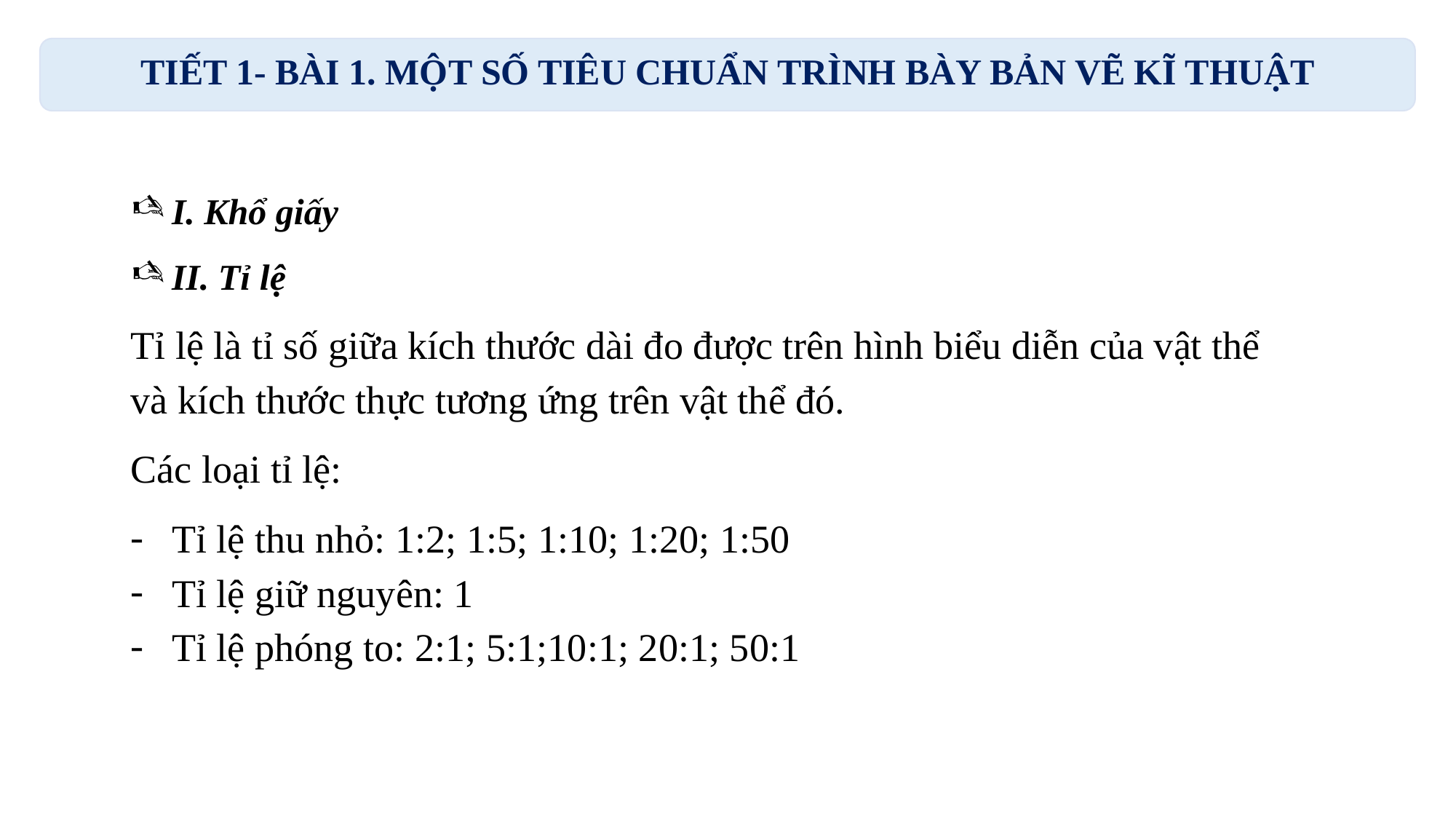

TIẾT 1- BÀI 1. MỘT SỐ TIÊU CHUẨN TRÌNH BÀY BẢN VẼ KĨ THUẬT
I. Khổ giấy
II. Tỉ lệ
Tỉ lệ là tỉ số giữa kích thước dài đo được trên hình biểu diễn của vật thể và kích thước thực tương ứng trên vật thể đó.
Các loại tỉ lệ:
Tỉ lệ thu nhỏ: 1:2; 1:5; 1:10; 1:20; 1:50
Tỉ lệ giữ nguyên: 1
Tỉ lệ phóng to: 2:1; 5:1;10:1; 20:1; 50:1